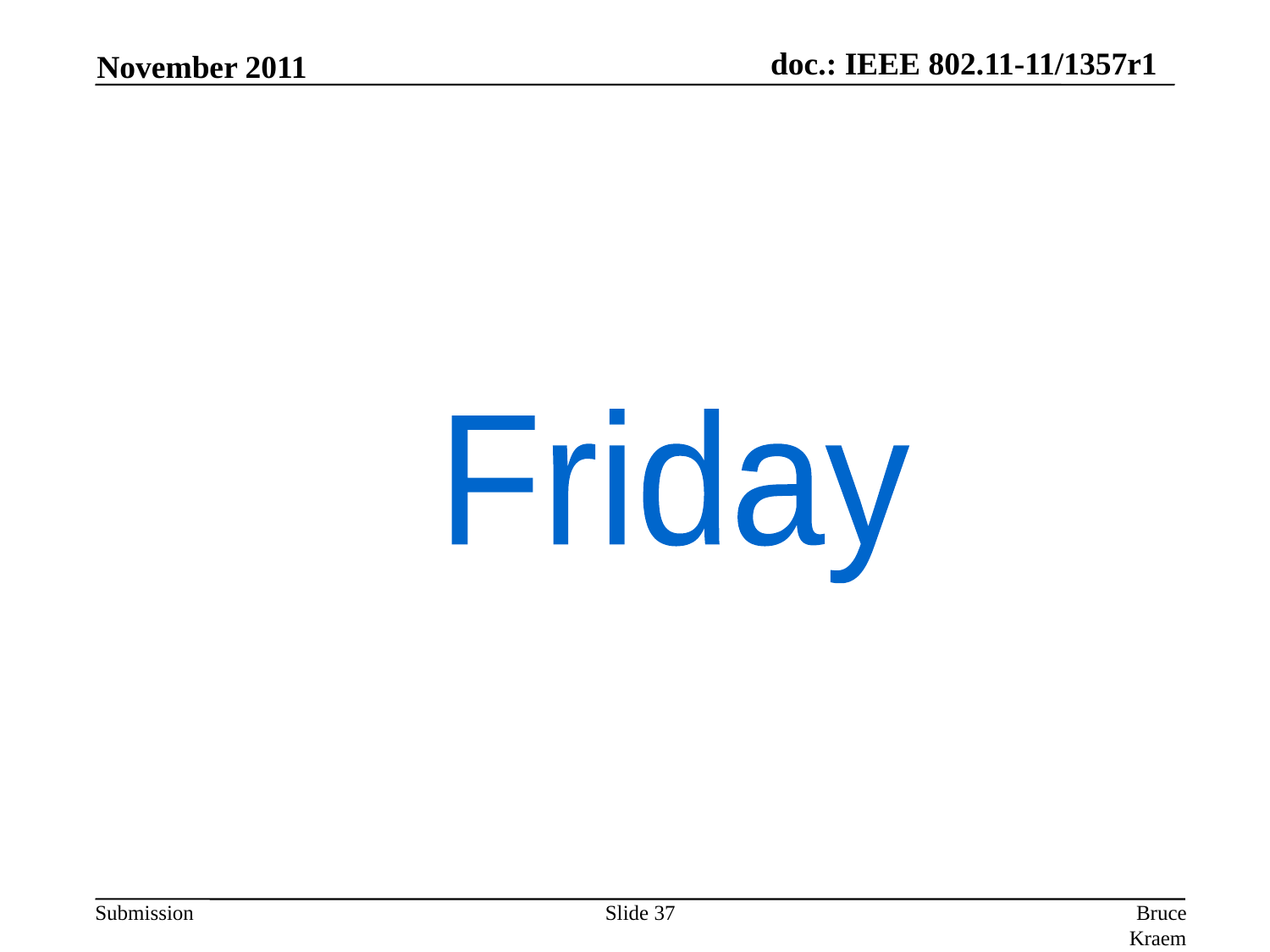

November 2011
Friday
Slide 37
Bruce Kraemer, Marvell